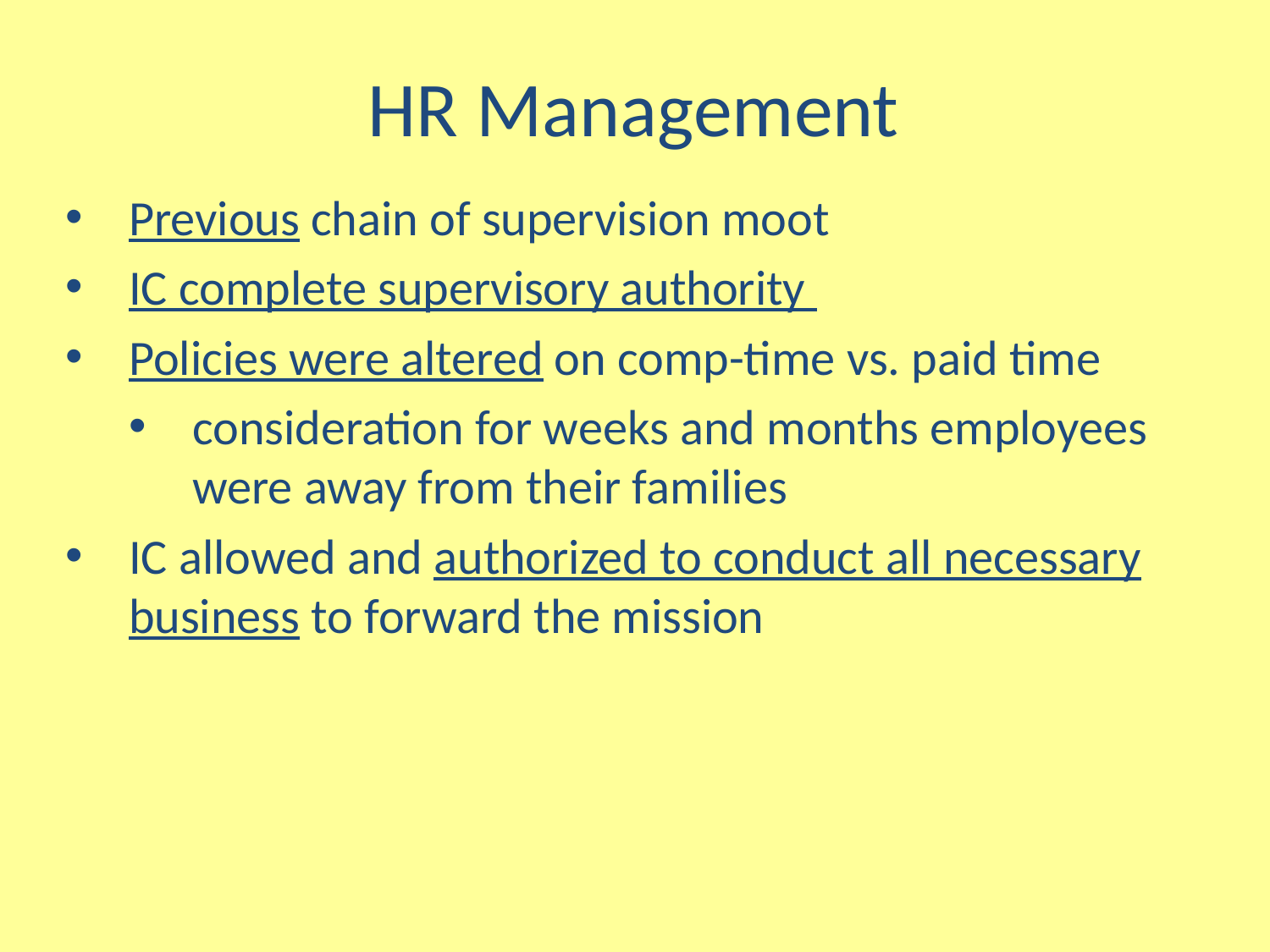

HR Management
Previous chain of supervision moot
IC complete supervisory authority
Policies were altered on comp-time vs. paid time
consideration for weeks and months employees were away from their families
IC allowed and authorized to conduct all necessary business to forward the mission